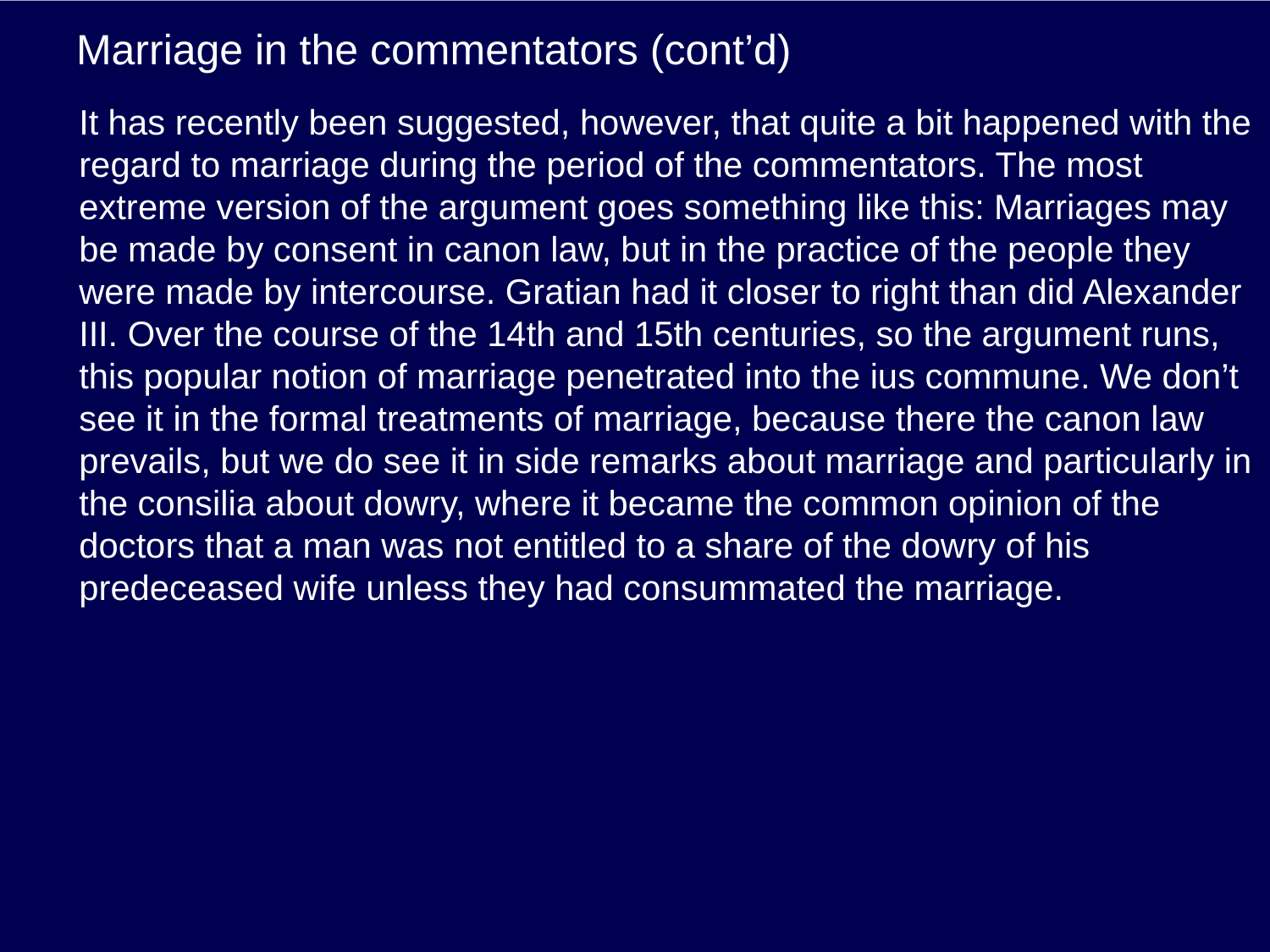

# Marriage in the commentators (cont’d)
It has recently been suggested, however, that quite a bit happened with the regard to marriage during the period of the commentators. The most extreme version of the argument goes something like this: Marriages may be made by consent in canon law, but in the practice of the people they were made by intercourse. Gratian had it closer to right than did Alexander III. Over the course of the 14th and 15th centuries, so the argument runs, this popular notion of marriage penetrated into the ius commune. We don’t see it in the formal treatments of marriage, because there the canon law prevails, but we do see it in side remarks about marriage and particularly in the consilia about dowry, where it became the common opinion of the doctors that a man was not entitled to a share of the dowry of his predeceased wife unless they had consummated the marriage.